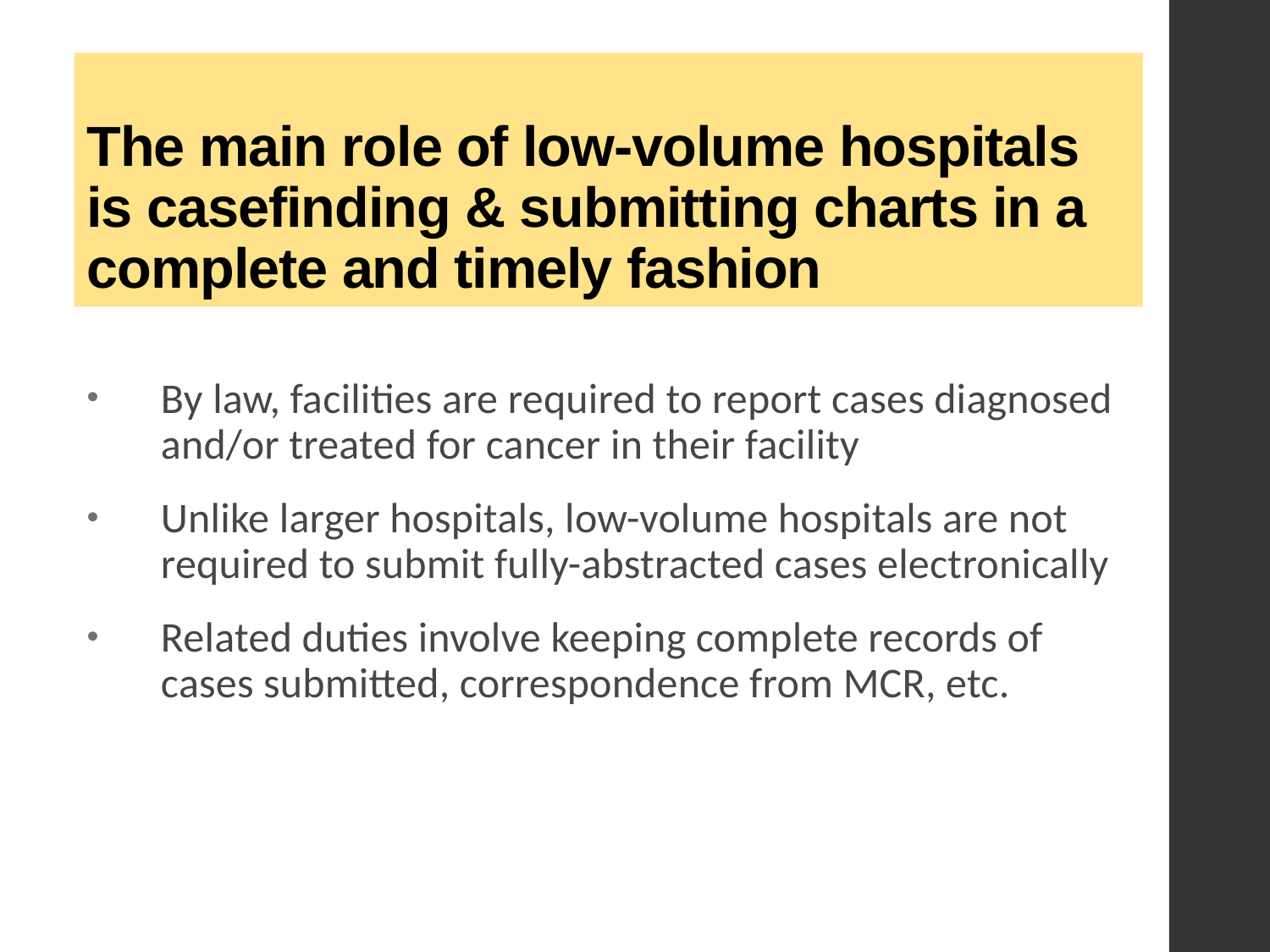

# The main role of low-volume hospitals is casefinding & submitting charts in a complete and timely fashion
By law, facilities are required to report cases diagnosed and/or treated for cancer in their facility
Unlike larger hospitals, low-volume hospitals are not required to submit fully-abstracted cases electronically
Related duties involve keeping complete records of cases submitted, correspondence from MCR, etc.